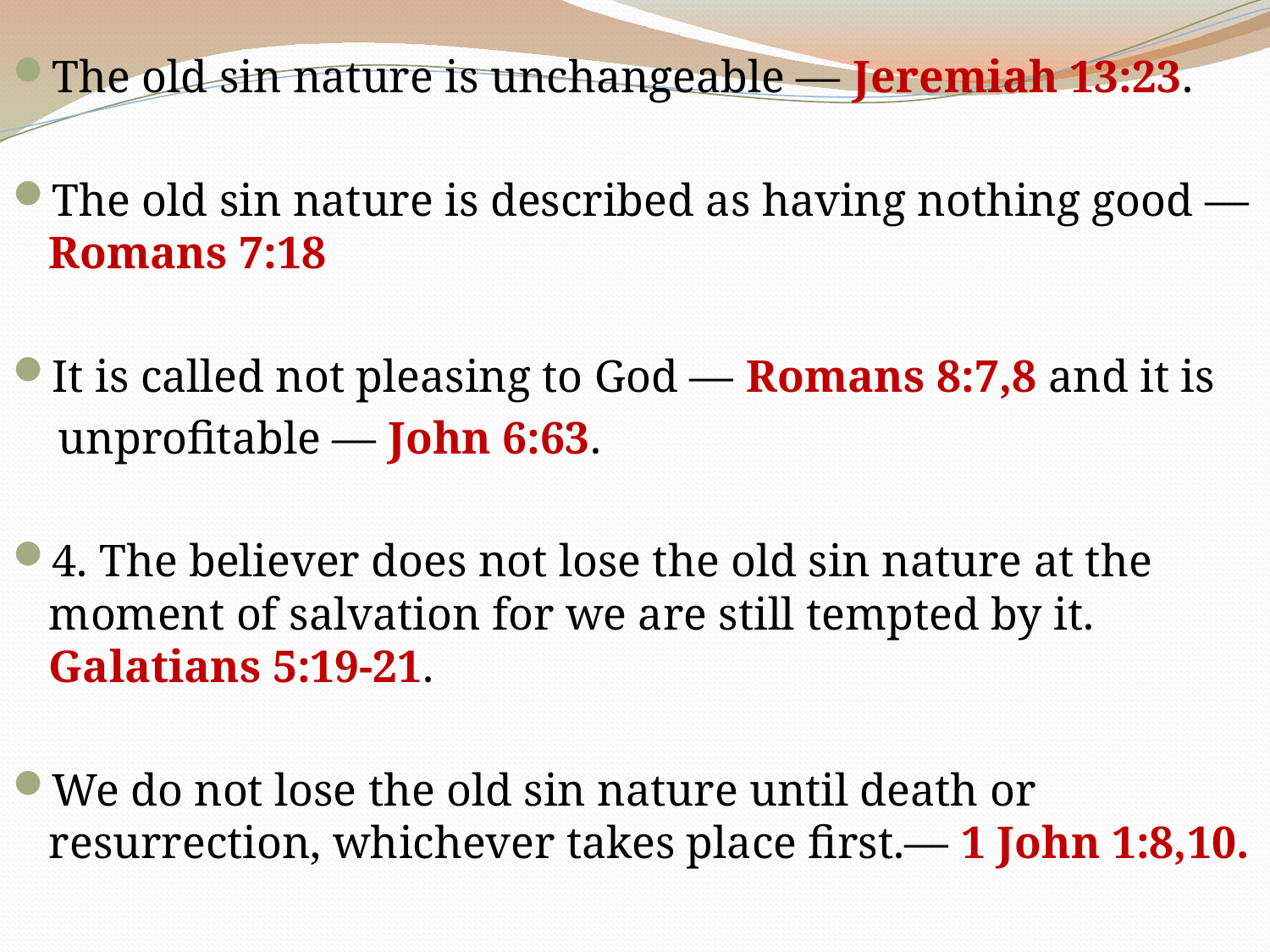

The old sin nature is unchangeable — Jeremiah 13:23.

The old sin nature is described as having nothing good — Romans 7:18

It is called not pleasing to God — Romans 8:7,8 and it is
    unprofitable — John 6:63.

4. The believer does not lose the old sin nature at the moment of salvation for we are still tempted by it.  Galatians 5:19-21.

We do not lose the old sin nature until death or resurrection, whichever takes place first.— 1 John 1:8,10.